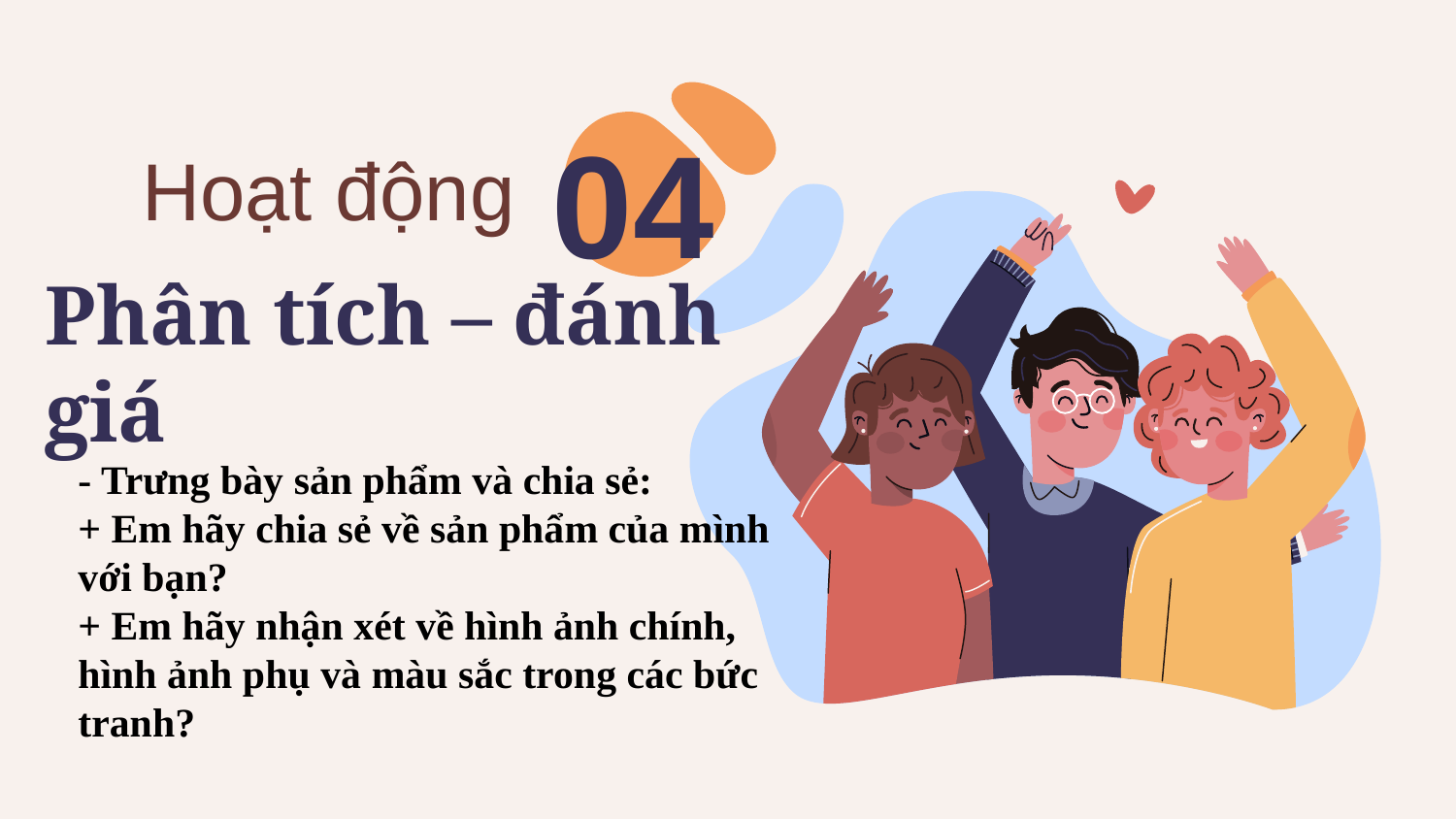

04
Hoạt động

# Phân tích – đánh giá
- Trưng bày sản phẩm và chia sẻ:
+ Em hãy chia sẻ về sản phẩm của mình với bạn?
+ Em hãy nhận xét về hình ảnh chính, hình ảnh phụ và màu sắc trong các bức tranh?